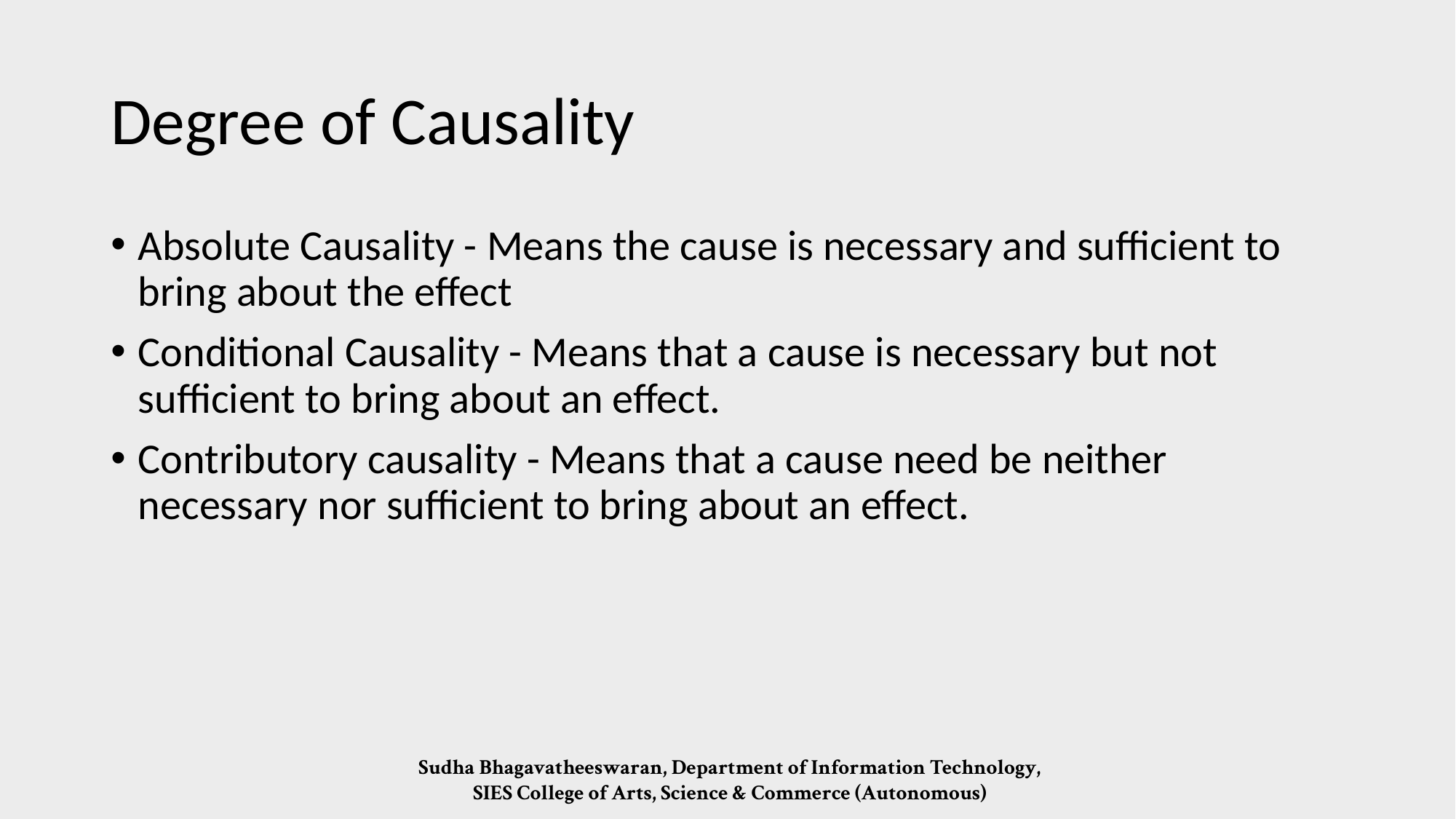

# Degree of Causality
Absolute Causality - Means the cause is necessary and sufficient to bring about the effect
Conditional Causality - Means that a cause is necessary but not sufficient to bring about an effect.
Contributory causality - Means that a cause need be neither necessary nor sufficient to bring about an effect.

Sudha Bhagavatheeswaran, Department of Information Technology,
SIES College of Arts, Science & Commerce (Autonomous)